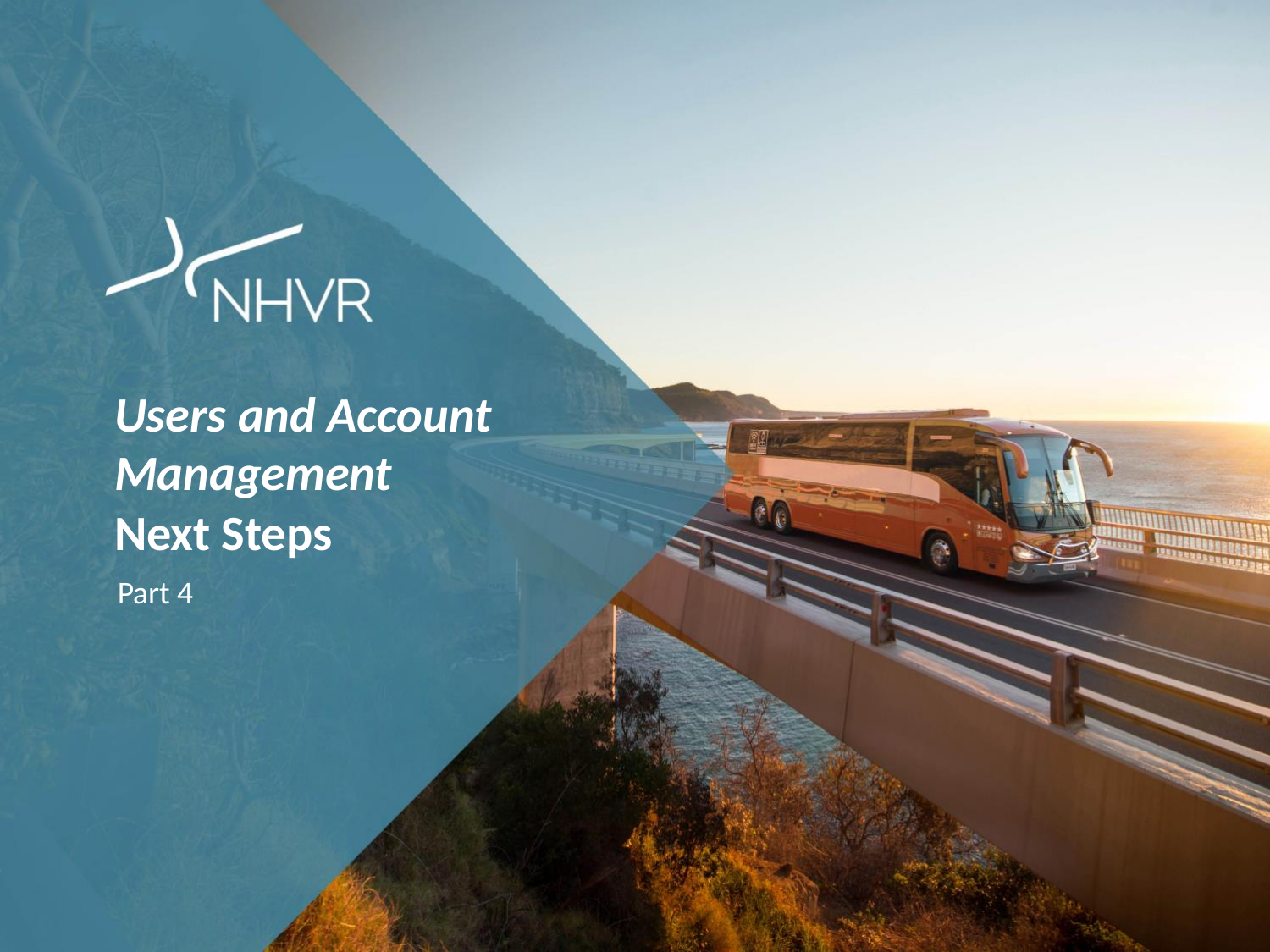

# Users and Account Management Next Steps
Part 4